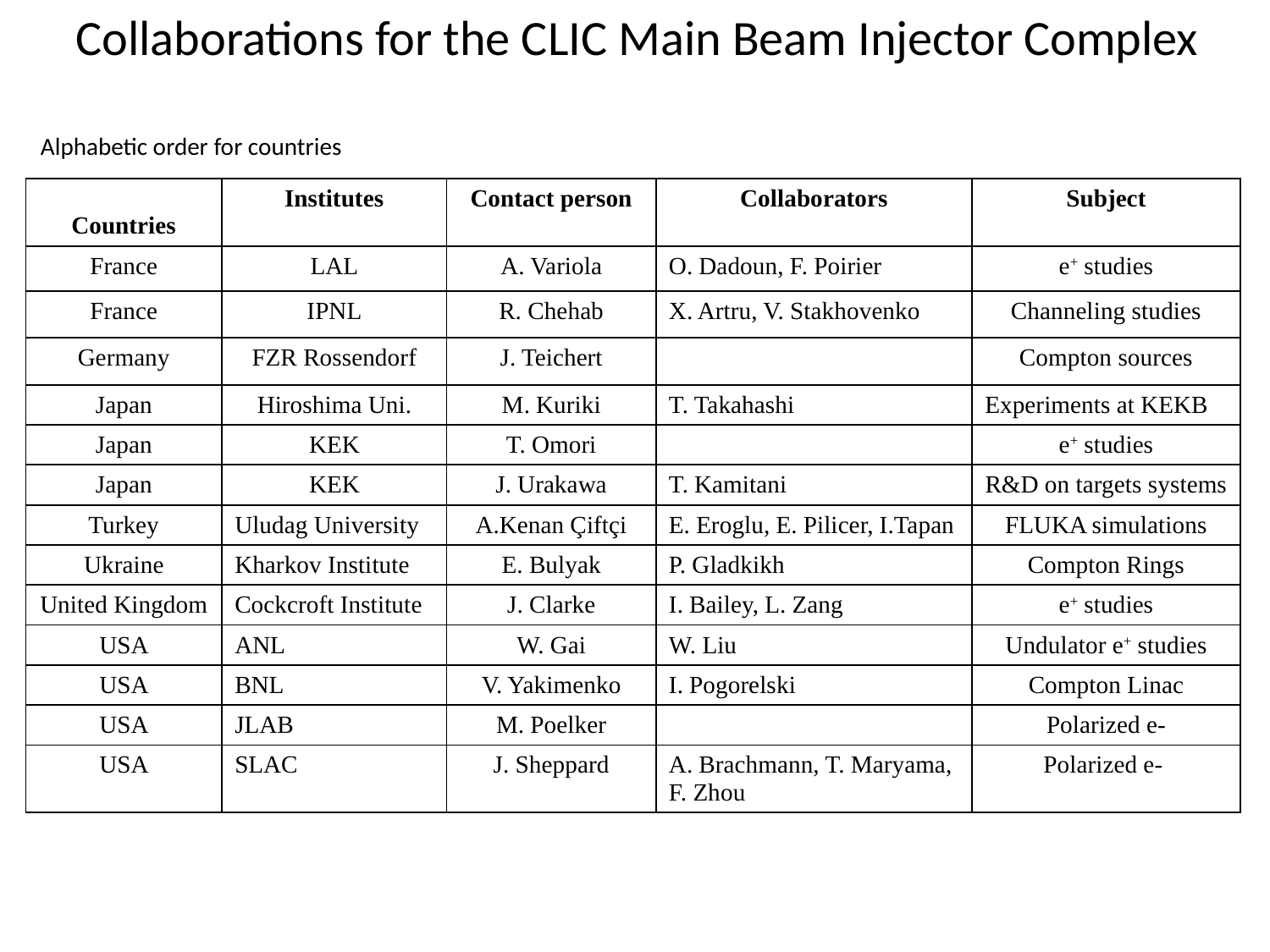

Collaborations for the CLIC Main Beam Injector Complex
Alphabetic order for countries
| Countries | Institutes | Contact person | Collaborators | Subject |
| --- | --- | --- | --- | --- |
| France | LAL | A. Variola | O. Dadoun, F. Poirier | e+ studies |
| France | IPNL | R. Chehab | X. Artru, V. Stakhovenko | Channeling studies |
| Germany | FZR Rossendorf | J. Teichert |  | Compton sources |
| Japan | Hiroshima Uni. | M. Kuriki | T. Takahashi | Experiments at KEKB |
| Japan | KEK | T. Omori |  | e+ studies |
| Japan | KEK | J. Urakawa | T. Kamitani | R&D on targets systems |
| Turkey | Uludag University | A.Kenan Çiftçi | E. Eroglu, E. Pilicer, I.Tapan | FLUKA simulations |
| Ukraine | Kharkov Institute | E. Bulyak | P. Gladkikh | Compton Rings |
| United Kingdom | Cockcroft Institute | J. Clarke | I. Bailey, L. Zang | e+ studies |
| USA | ANL | W. Gai | W. Liu | Undulator e+ studies |
| USA | BNL | V. Yakimenko | I. Pogorelski | Compton Linac |
| USA | JLAB | M. Poelker |  | Polarized e- |
| USA | SLAC | J. Sheppard | A. Brachmann, T. Maryama, F. Zhou | Polarized e- |